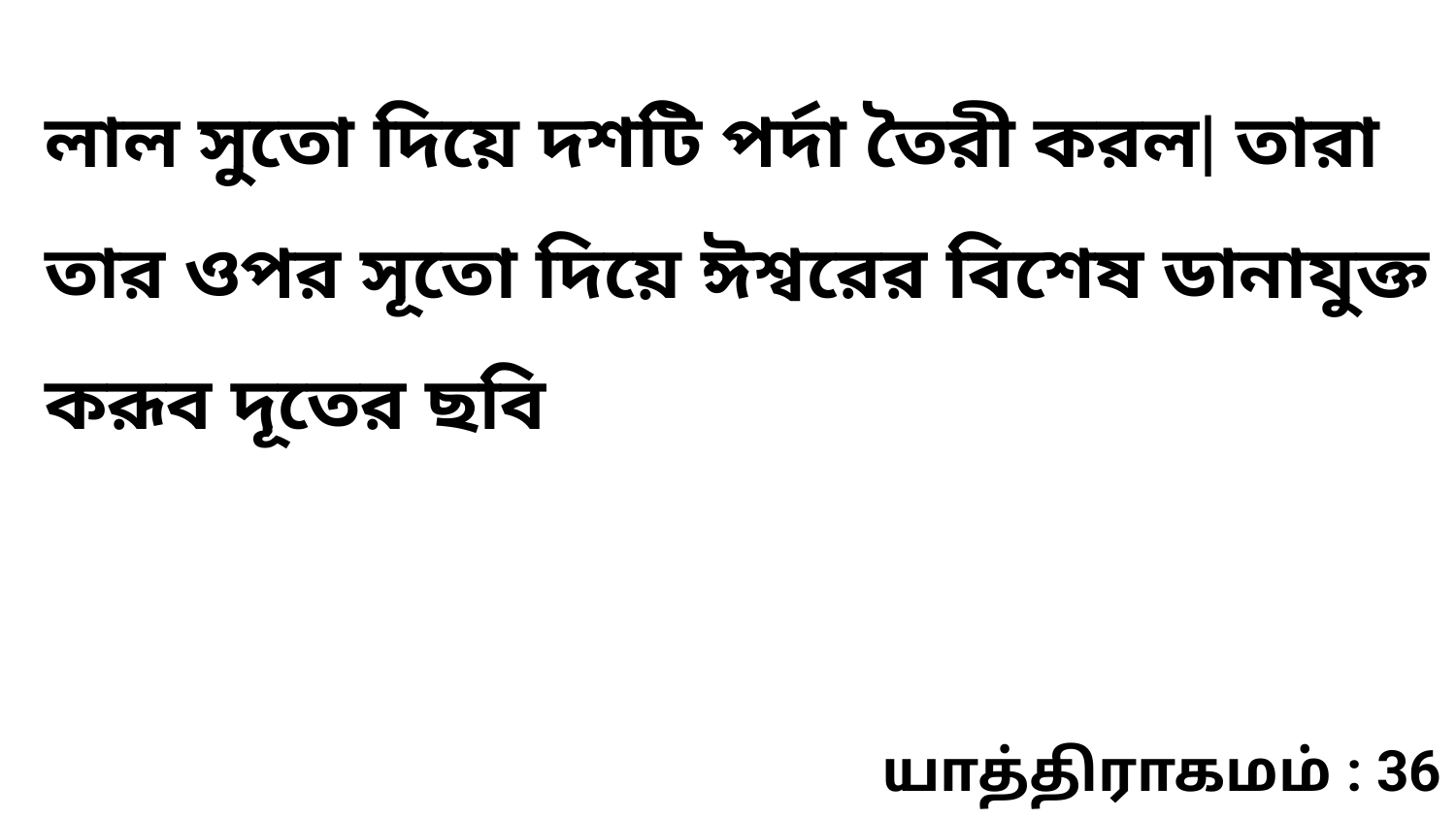

লাল সুতো দিয়ে দশটি পর্দা তৈরী করল| তারা তার ওপর সূতো দিয়ে ঈশ্বরের বিশেষ ডানাযুক্ত করূব দূতের ছবি
யாத்திராகமம் : 36